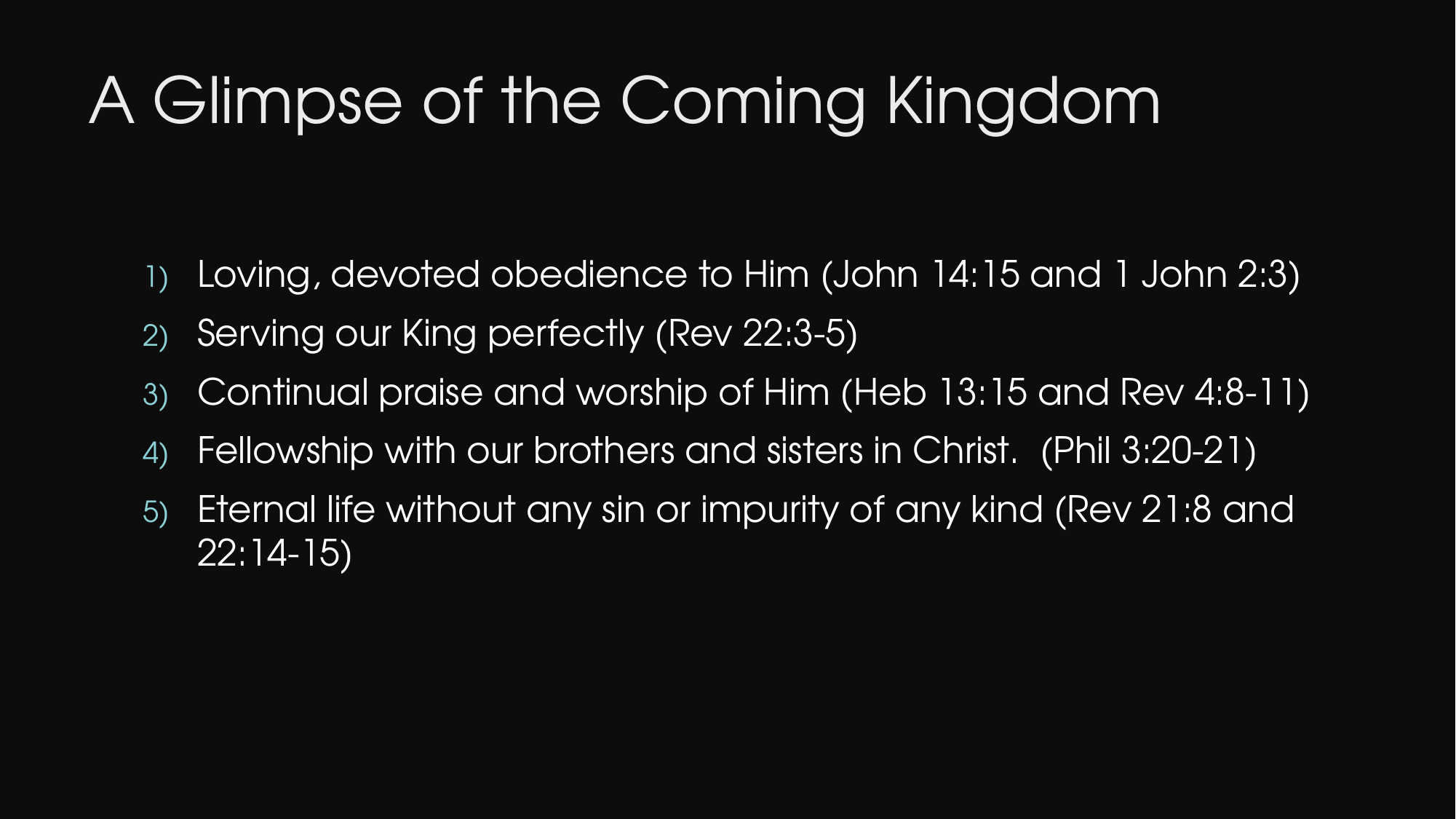

# A Glimpse of the Coming Kingdom
Loving, devoted obedience to Him (John 14:15 and 1 John 2:3)
Serving our King perfectly (Rev 22:3-5)
Continual praise and worship of Him (Heb 13:15 and Rev 4:8-11)
Fellowship with our brothers and sisters in Christ.  (Phil 3:20-21)
Eternal life without any sin or impurity of any kind (Rev 21:8 and 22:14-15)